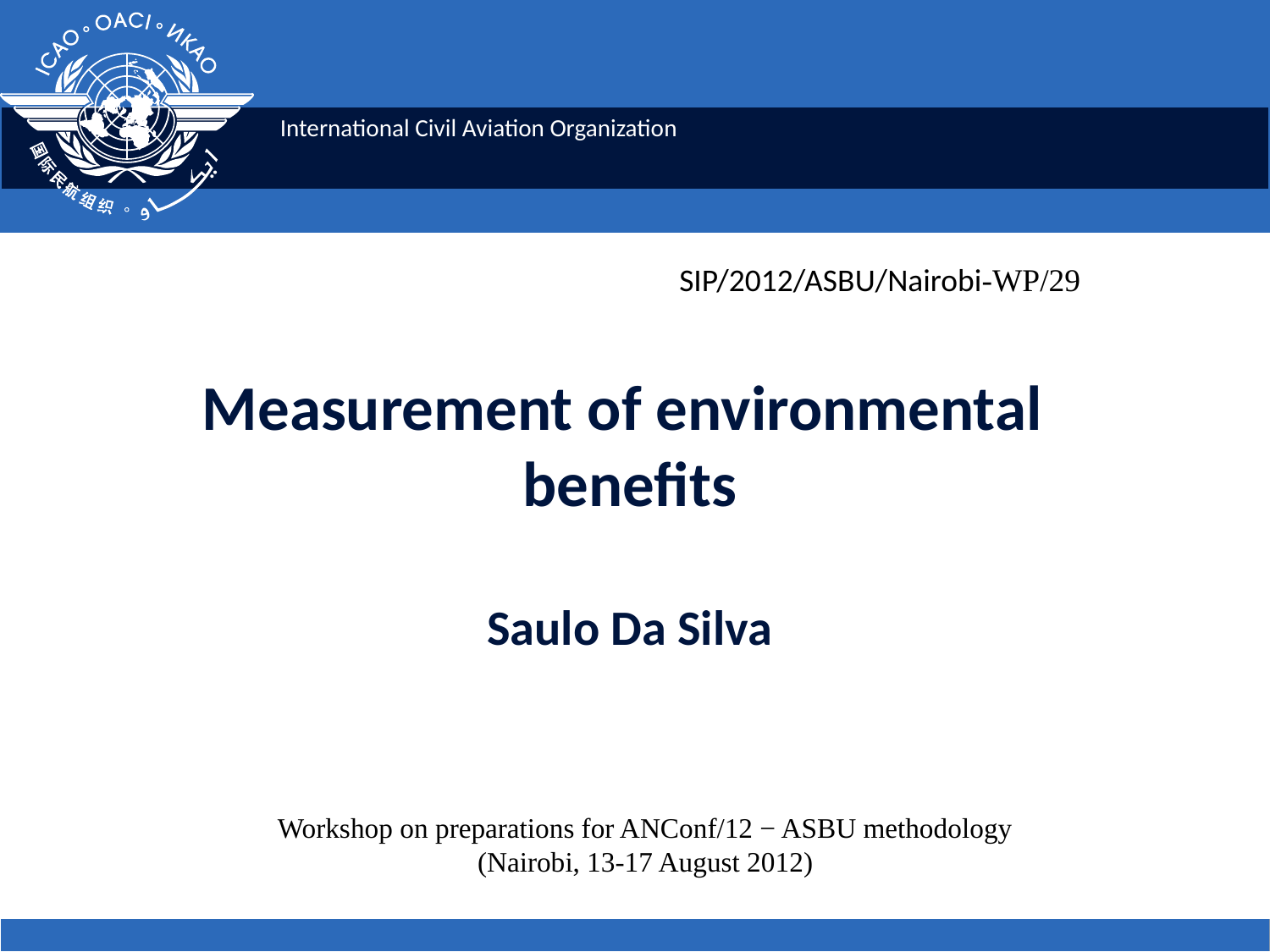

SIP/2012/ASBU/Nairobi-WP/29
# Measurement of environmental  benefits Saulo Da Silva
Workshop on preparations for ANConf/12 − ASBU methodology
(Nairobi, 13-17 August 2012)